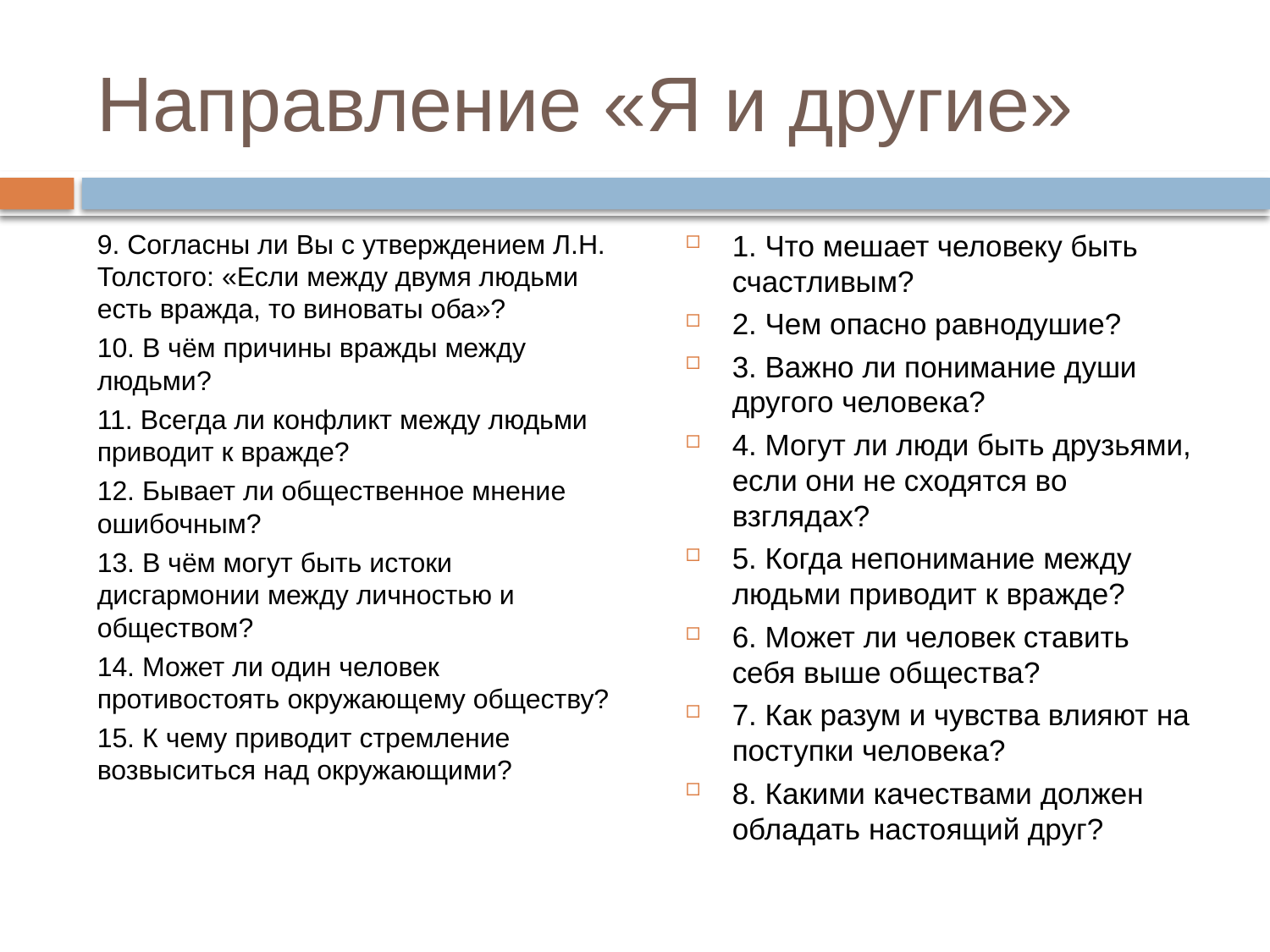

# Направление «Я и другие»
9. Согласны ли Вы с утверждением Л.Н. Толстого: «Если между двумя людьми есть вражда, то виноваты оба»?
10. В чём причины вражды между людьми?
11. Всегда ли конфликт между людьми приводит к вражде?
12. Бывает ли общественное мнение ошибочным?
13. В чём могут быть истоки дисгармонии между личностью и обществом?
14. Может ли один человек противостоять окружающему обществу?
15. К чему приводит стремление возвыситься над окружающими?
1. Что мешает человеку быть счастливым?
2. Чем опасно равнодушие?
3. Важно ли понимание души другого человека?
4. Могут ли люди быть друзьями, если они не сходятся во взглядах?
5. Когда непонимание между людьми приводит к вражде?
6. Может ли человек ставить себя выше общества?
7. Как разум и чувства влияют на поступки человека?
8. Какими качествами должен обладать настоящий друг?